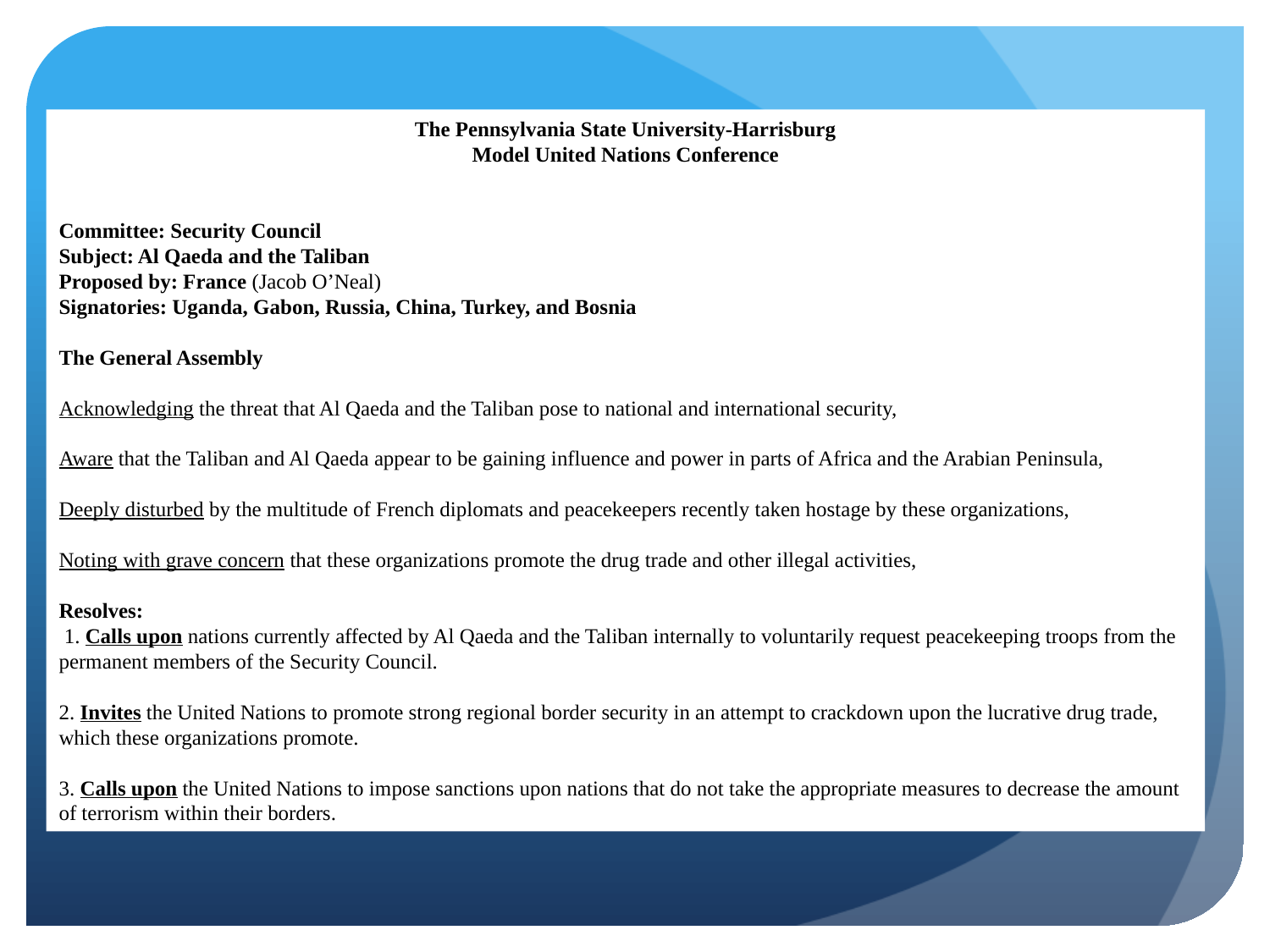

The Pennsylvania State University-Harrisburg
Model United Nations Conference

Committee: Security Council
Subject: Al Qaeda and the Taliban
Proposed by: France (Jacob O’Neal)
Signatories: Uganda, Gabon, Russia, China, Turkey, and Bosnia

The General Assembly

Acknowledging the threat that Al Qaeda and the Taliban pose to national and international security,

Aware that the Taliban and Al Qaeda appear to be gaining influence and power in parts of Africa and the Arabian Peninsula,

Deeply disturbed by the multitude of French diplomats and peacekeepers recently taken hostage by these organizations,

Noting with grave concern that these organizations promote the drug trade and other illegal activities,

Resolves:
 1. Calls upon nations currently affected by Al Qaeda and the Taliban internally to voluntarily request peacekeeping troops from the permanent members of the Security Council.

2. Invites the United Nations to promote strong regional border security in an attempt to crackdown upon the lucrative drug trade, which these organizations promote.

3. Calls upon the United Nations to impose sanctions upon nations that do not take the appropriate measures to decrease the amount of terrorism within their borders.